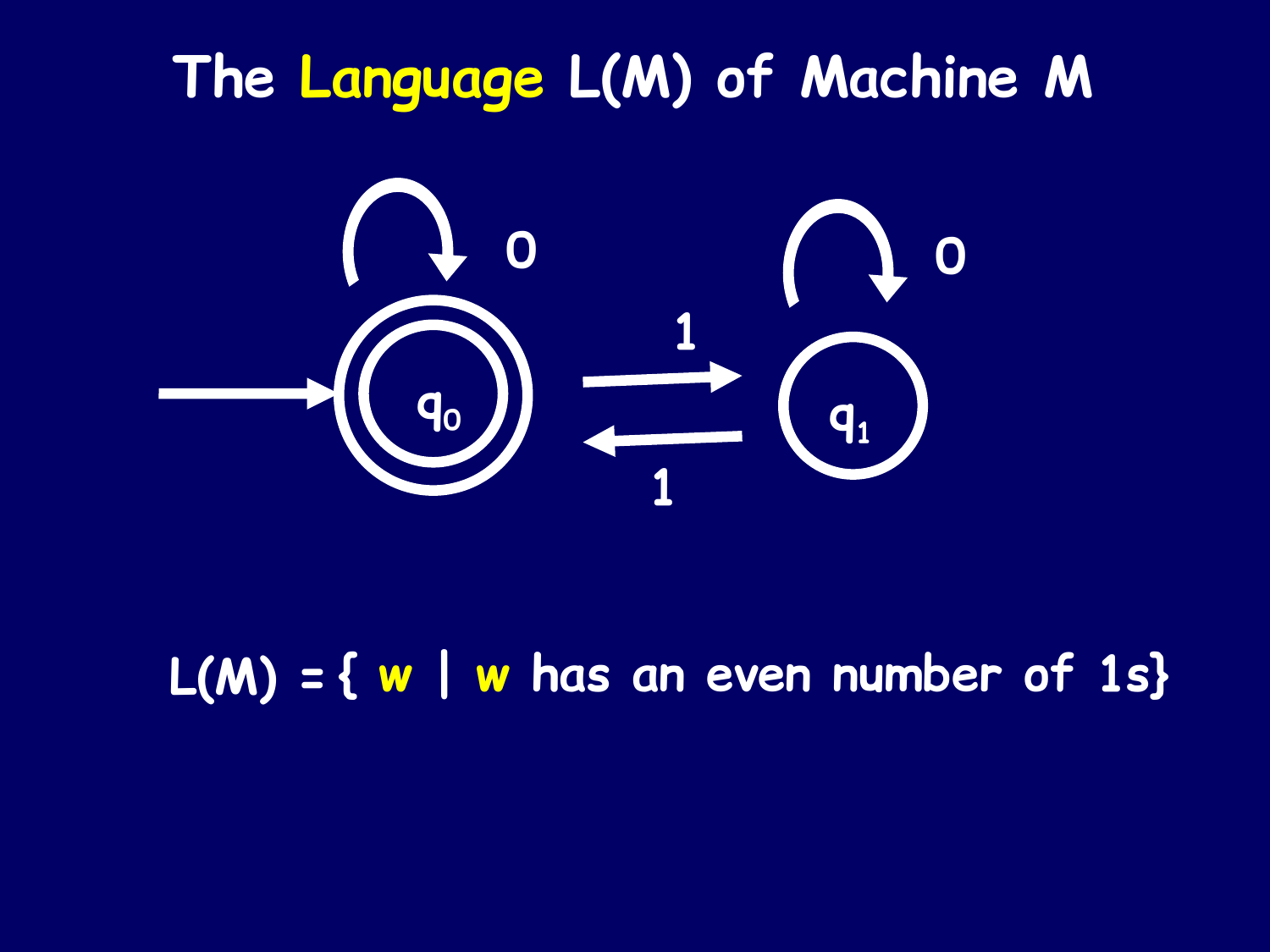

The Language L(M) of Machine M

0
0
0

1

q0

q1

1
1
{ w | w has an even number of 1s}
L(M) =